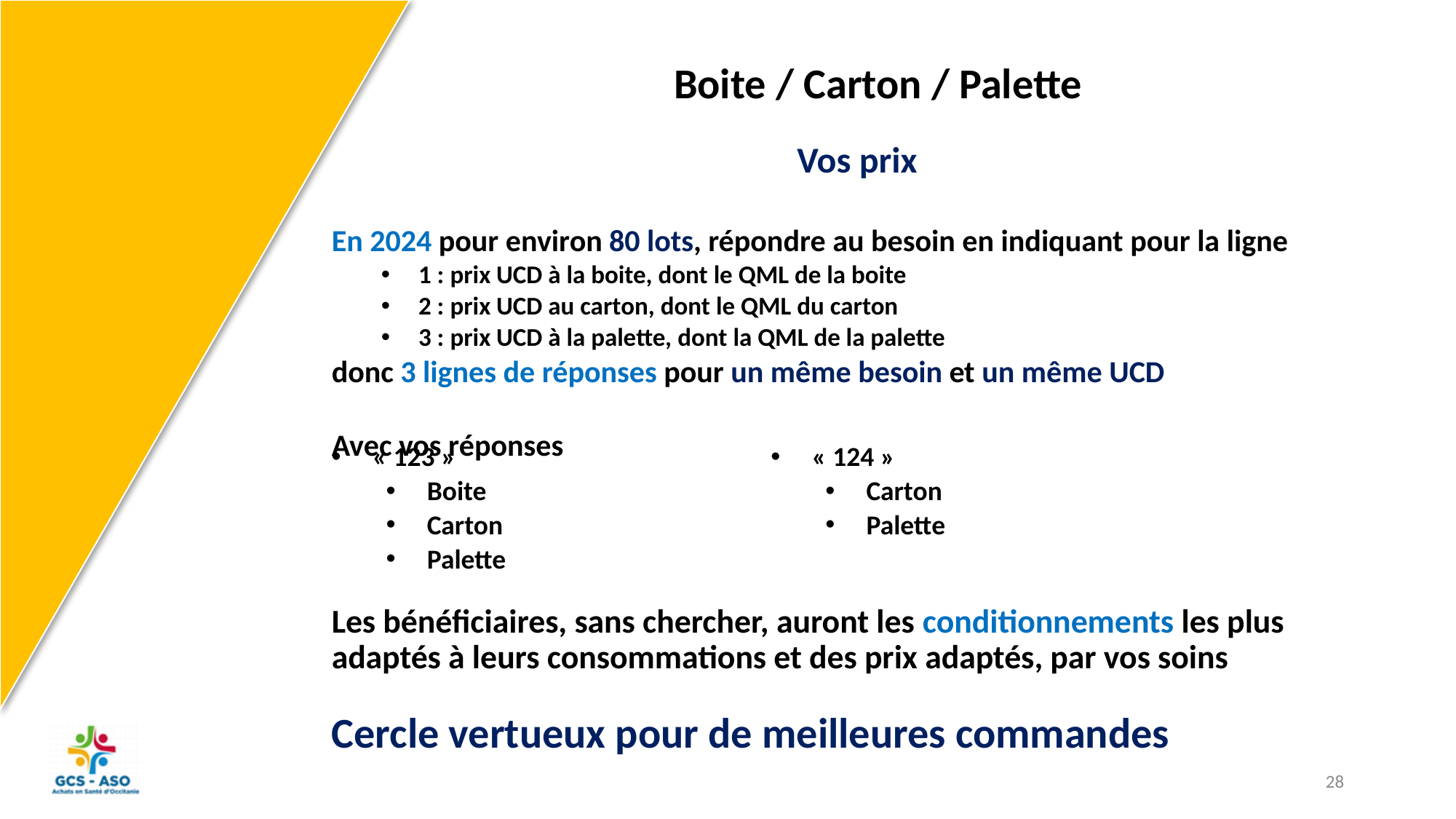

Boite / Carton / Palette
Vos prix

En 2024 pour environ 80 lots, répondre au besoin en indiquant pour la ligne
1 : prix UCD à la boite, dont le QML de la boite
2 : prix UCD au carton, dont le QML du carton
3 : prix UCD à la palette, dont la QML de la palette
donc 3 lignes de réponses pour un même besoin et un même UCD

Avec vos réponses

« 123 »
Boite
Carton
Palette

« 124 »
Carton
Palette

Les bénéficiaires, sans chercher, auront les conditionnements les plus adaptés à leurs consommations et des prix adaptés, par vos soins

Cercle vertueux pour de meilleures commandes
28